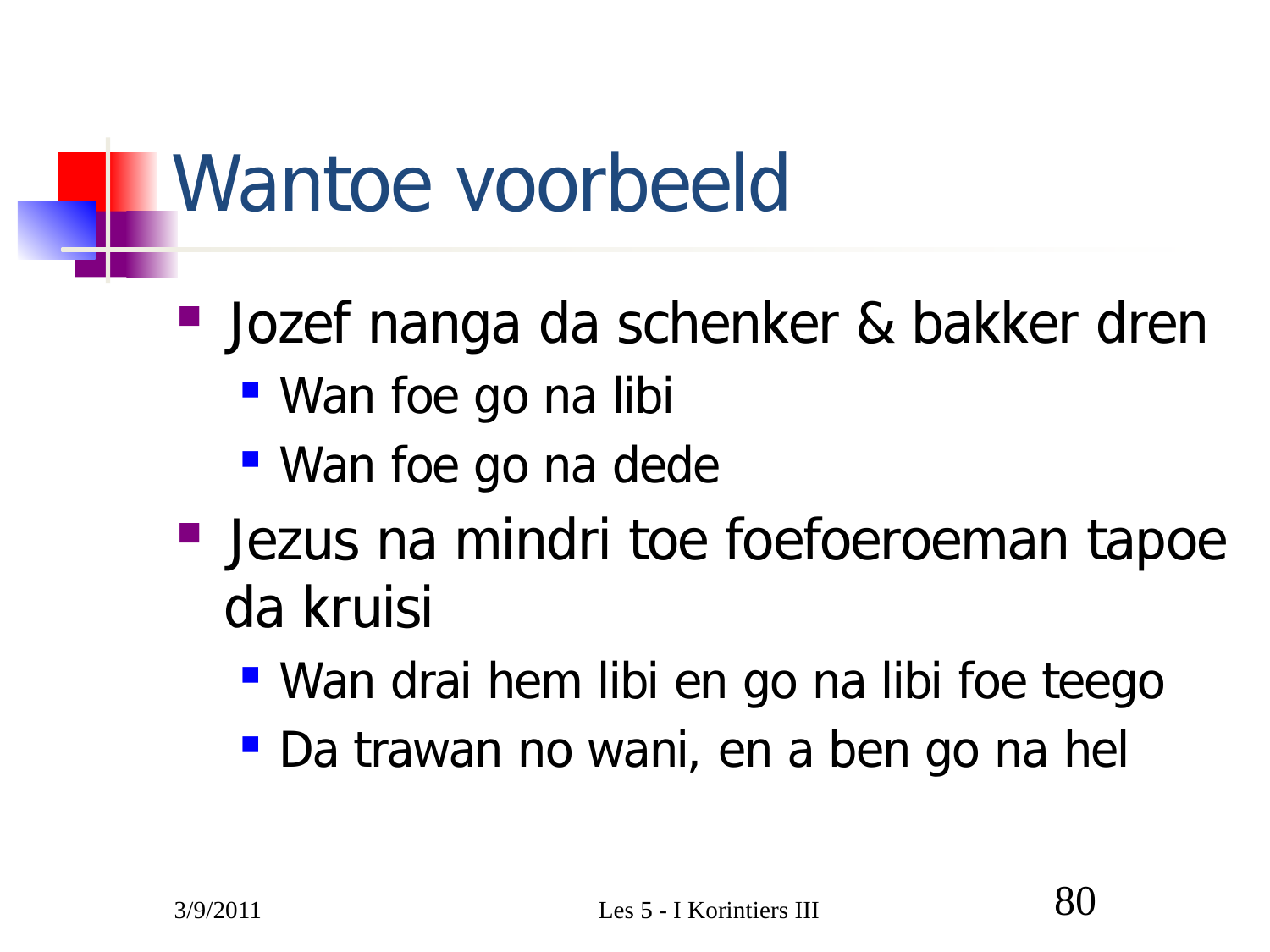

# Wantoe voorbeeld
Jozef nanga da schenker & bakker dren
Wan foe go na libi
Wan foe go na dede
Jezus na mindri toe foefoeroeman tapoe da kruisi
Wan drai hem libi en go na libi foe teego
Da trawan no wani, en a ben go na hel
3/9/2011
Les 5 - I Korintiers III
80